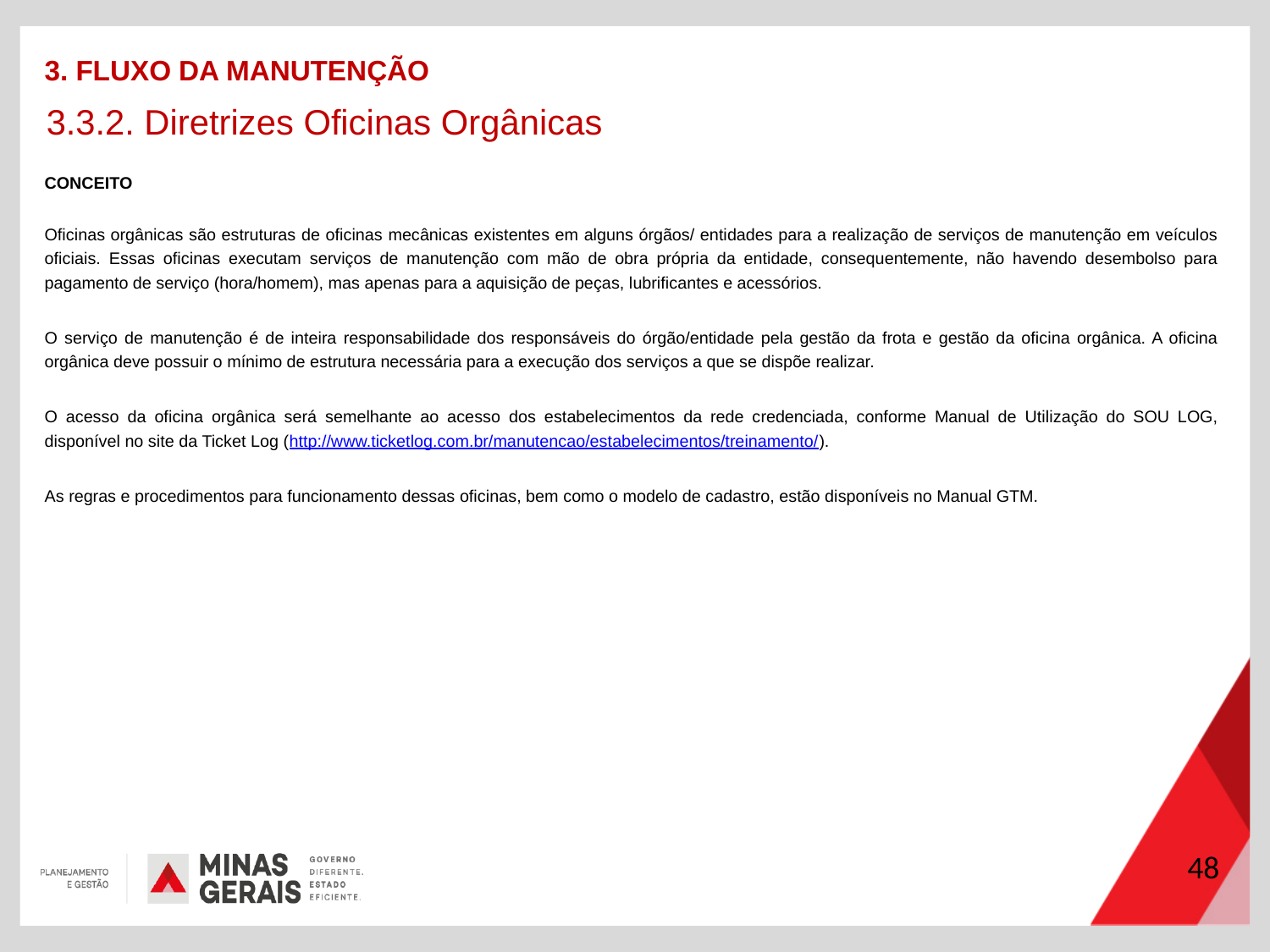

3. FLUXO DA MANUTENÇÃO
3.3.2. Diretrizes Oficinas Orgânicas

CONCEITO

Oficinas orgânicas são estruturas de oficinas mecânicas existentes em alguns órgãos/ entidades para a realização de serviços de manutenção em veículos oficiais. Essas oficinas executam serviços de manutenção com mão de obra própria da entidade, consequentemente, não havendo desembolso para pagamento de serviço (hora/homem), mas apenas para a aquisição de peças, lubrificantes e acessórios.

O serviço de manutenção é de inteira responsabilidade dos responsáveis do órgão/entidade pela gestão da frota e gestão da oficina orgânica. A oficina orgânica deve possuir o mínimo de estrutura necessária para a execução dos serviços a que se dispõe realizar.

O acesso da oficina orgânica será semelhante ao acesso dos estabelecimentos da rede credenciada, conforme Manual de Utilização do SOU LOG, disponível no site da Ticket Log (http://www.ticketlog.com.br/manutencao/estabelecimentos/treinamento/).

As regras e procedimentos para funcionamento dessas oficinas, bem como o modelo de cadastro, estão disponíveis no Manual GTM.